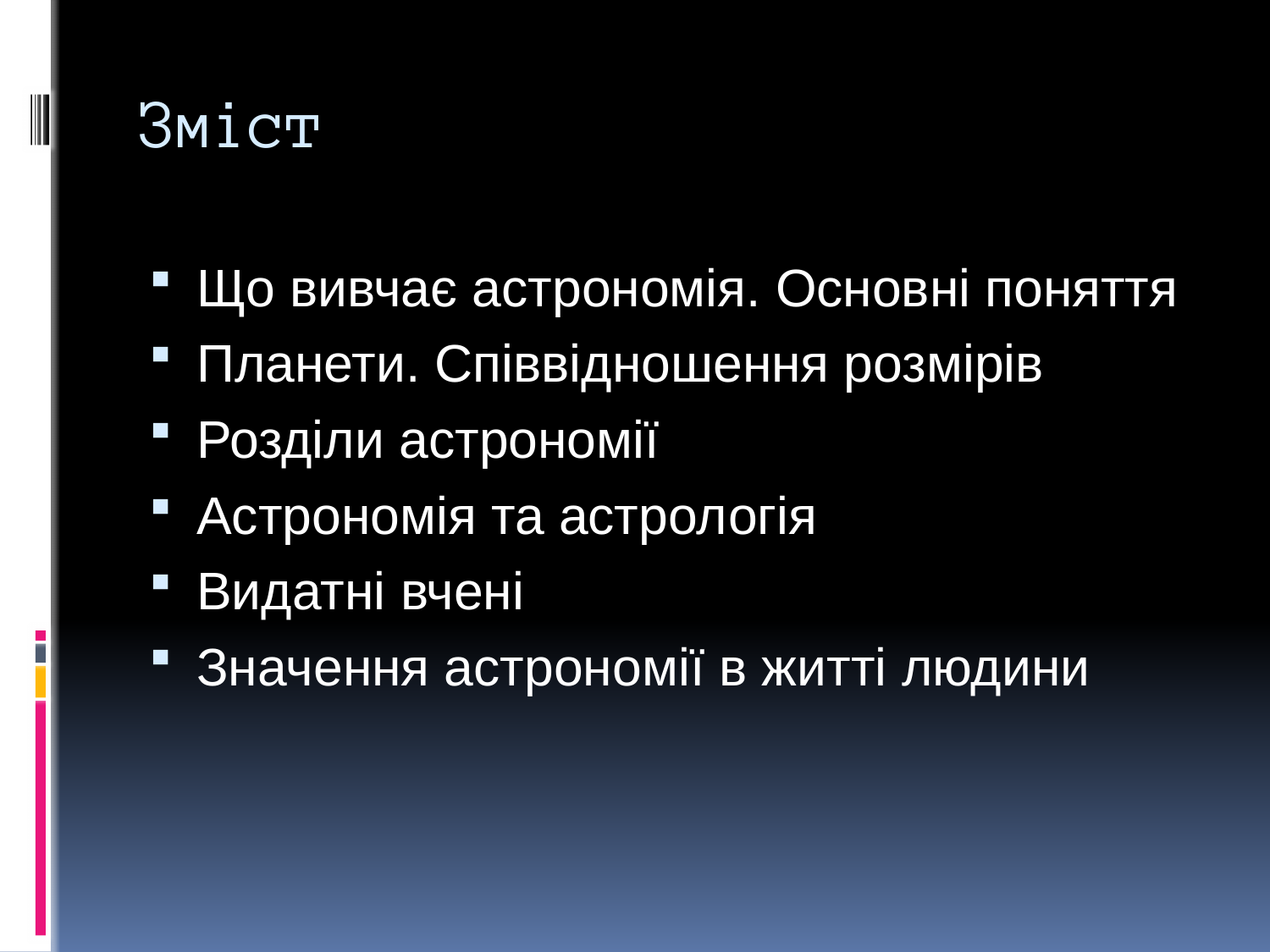

# Зміст
Що вивчає астрономія. Основні поняття
Планети. Співвідношення розмірів
Розділи астрономії
Астрономія та астрологія
Видатні вчені
Значення астрономії в житті людини